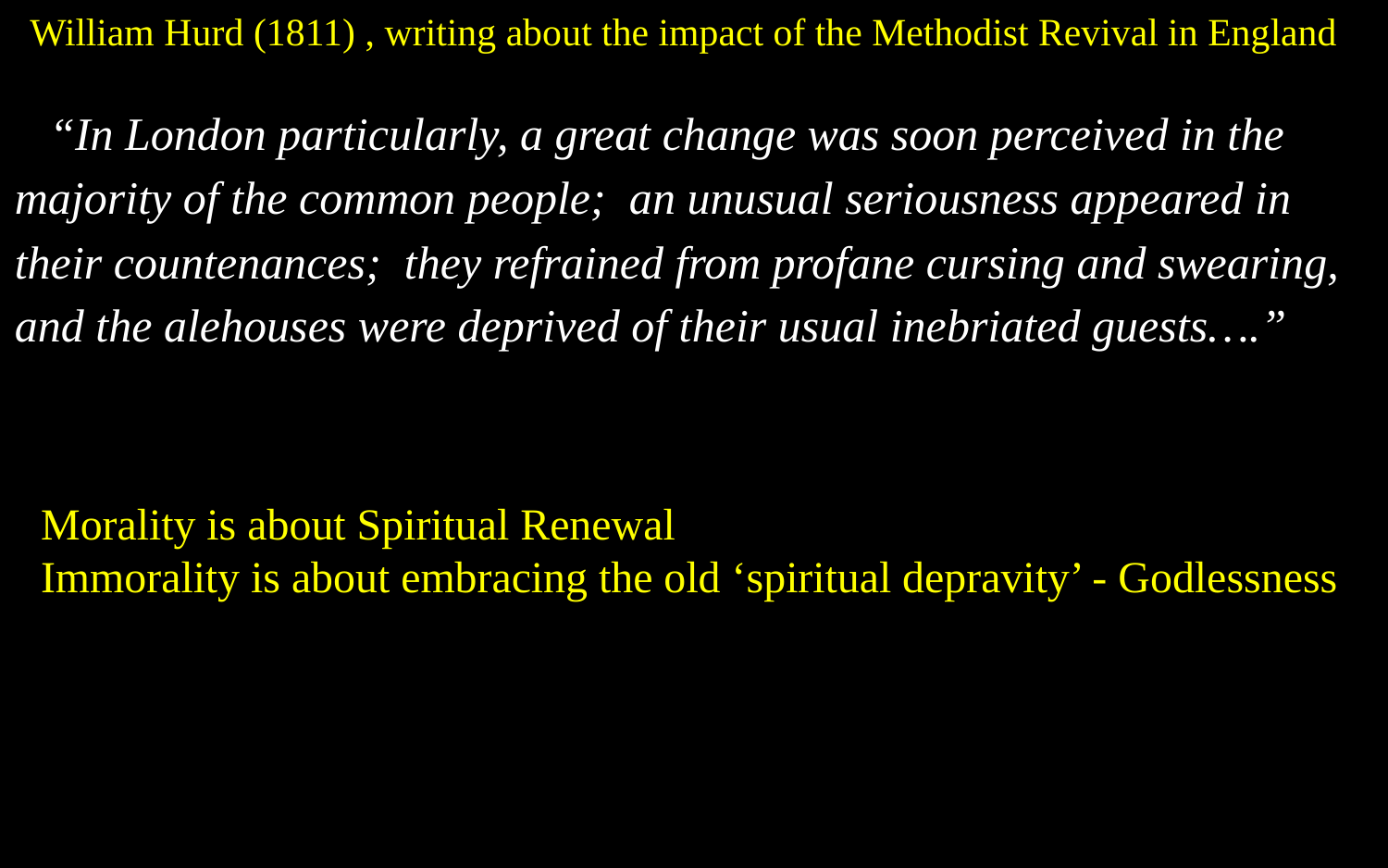

William Hurd (1811) , writing about the impact of the Methodist Revival in England
“In London particularly, a great change was soon perceived in the majority of the common people;  an unusual seriousness appeared in their countenances;  they refrained from profane cursing and swearing, and the alehouses were deprived of their usual inebriated guests….”
Morality is about Spiritual Renewal
Immorality is about embracing the old ‘spiritual depravity’ - Godlessness